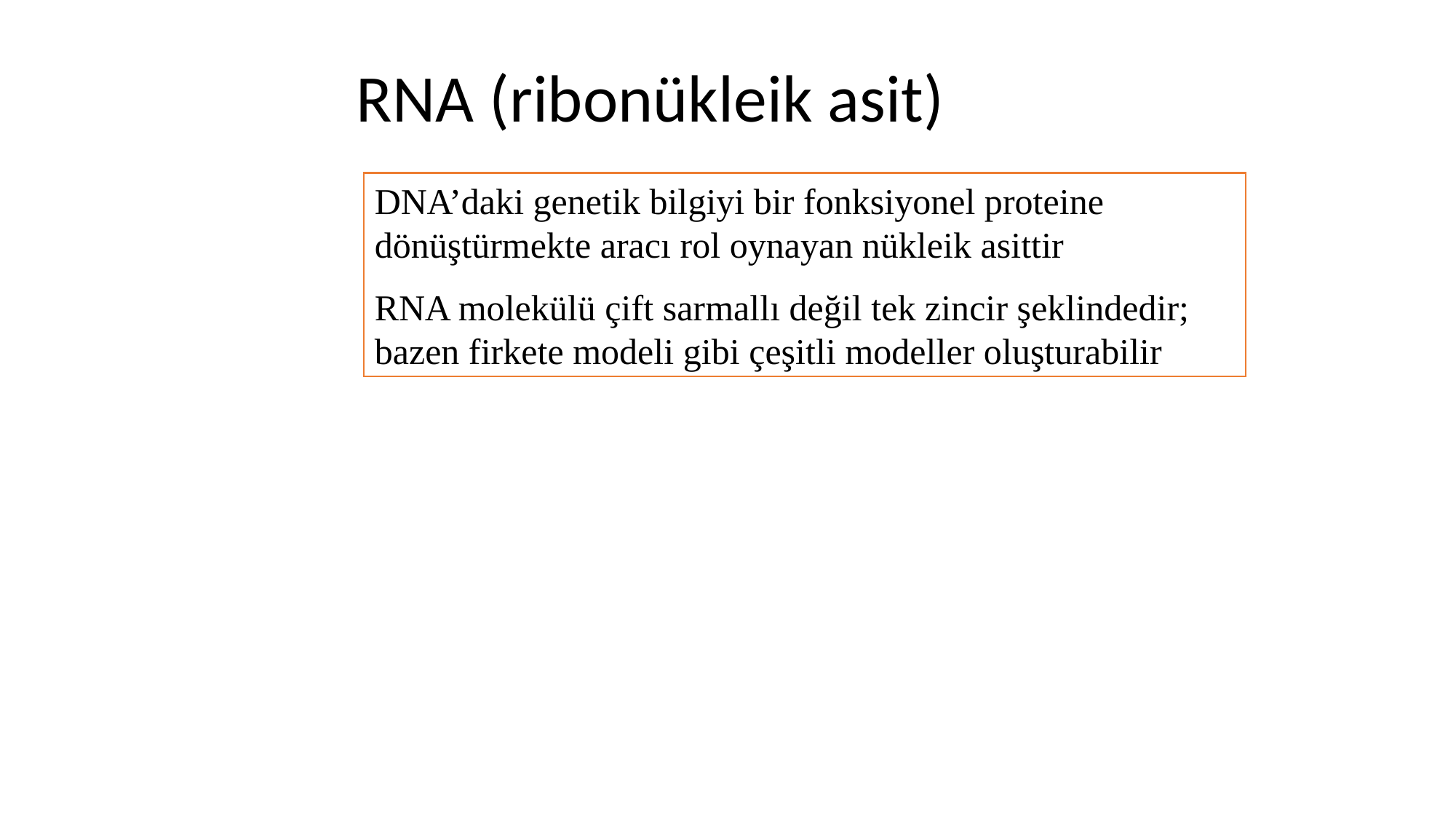

# RNA (ribonükleik asit)
DNA’daki genetik bilgiyi bir fonksiyonel proteine dönüştürmekte aracı rol oynayan nükleik asittir
RNA molekülü çift sarmallı değil tek zincir şeklindedir; bazen firkete modeli gibi çeşitli modeller oluşturabilir